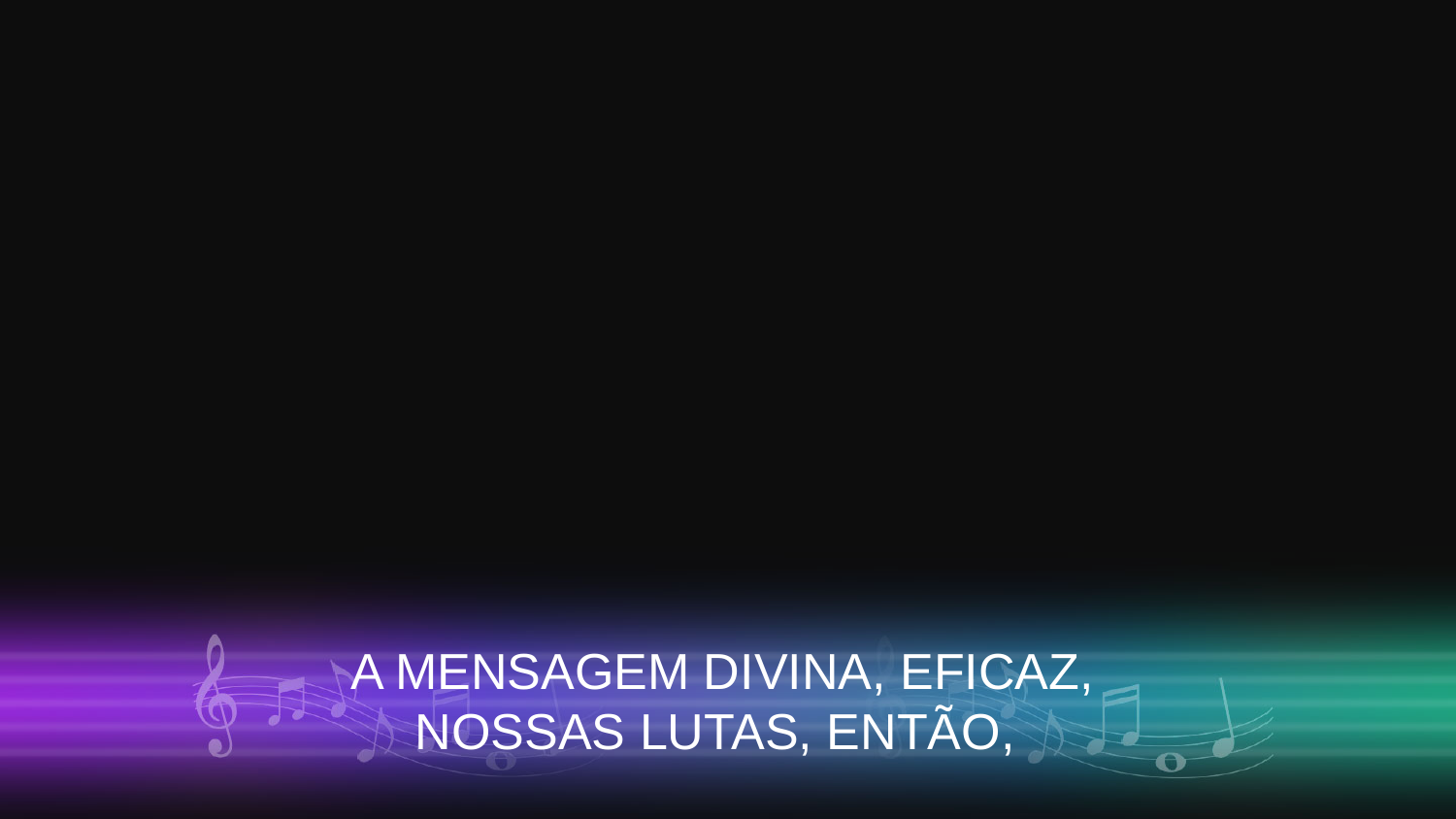

A MENSAGEM DIVINA, EFICAZ,
NOSSAS LUTAS, ENTÃO,